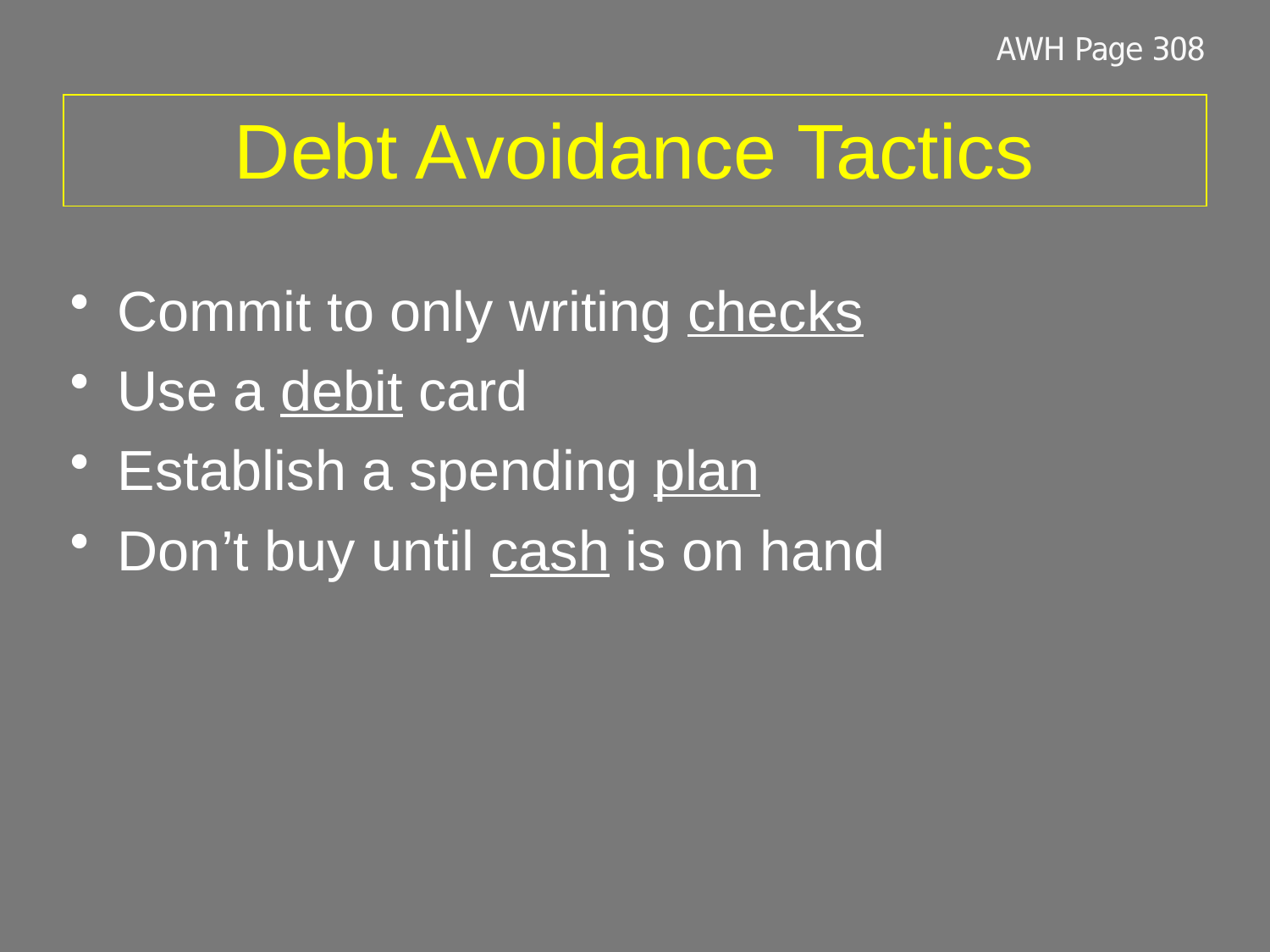

AWH Page 308
# Debt Avoidance Tactics
Commit to only writing checks
Use a debit card
Establish a spending plan
Don’t buy until cash is on hand